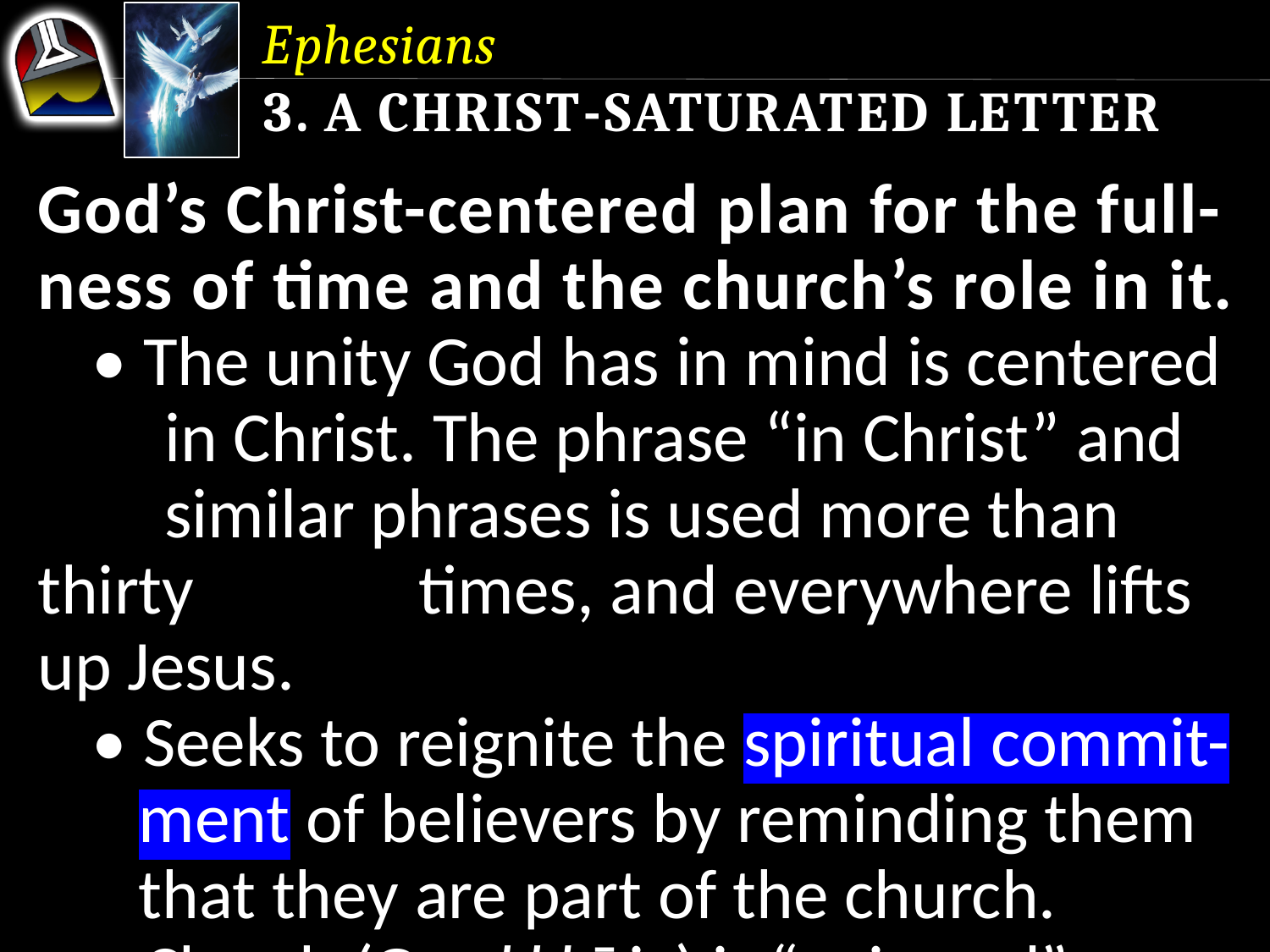

Ephesians
3. A Christ-Saturated Letter
God’s Christ-centered plan for the full-ness of time and the church’s role in it.
	• The unity God has in mind is centered          		in Christ. The phrase “in Christ” and 			similar phrases is used more than thirty 		times, and everywhere lifts up Jesus.
	• Seeks to reignite the spiritual commit-		ment of believers by reminding them  		that they are part of the church.
	• Church (Gr. ekklēsia) is “universal” church.